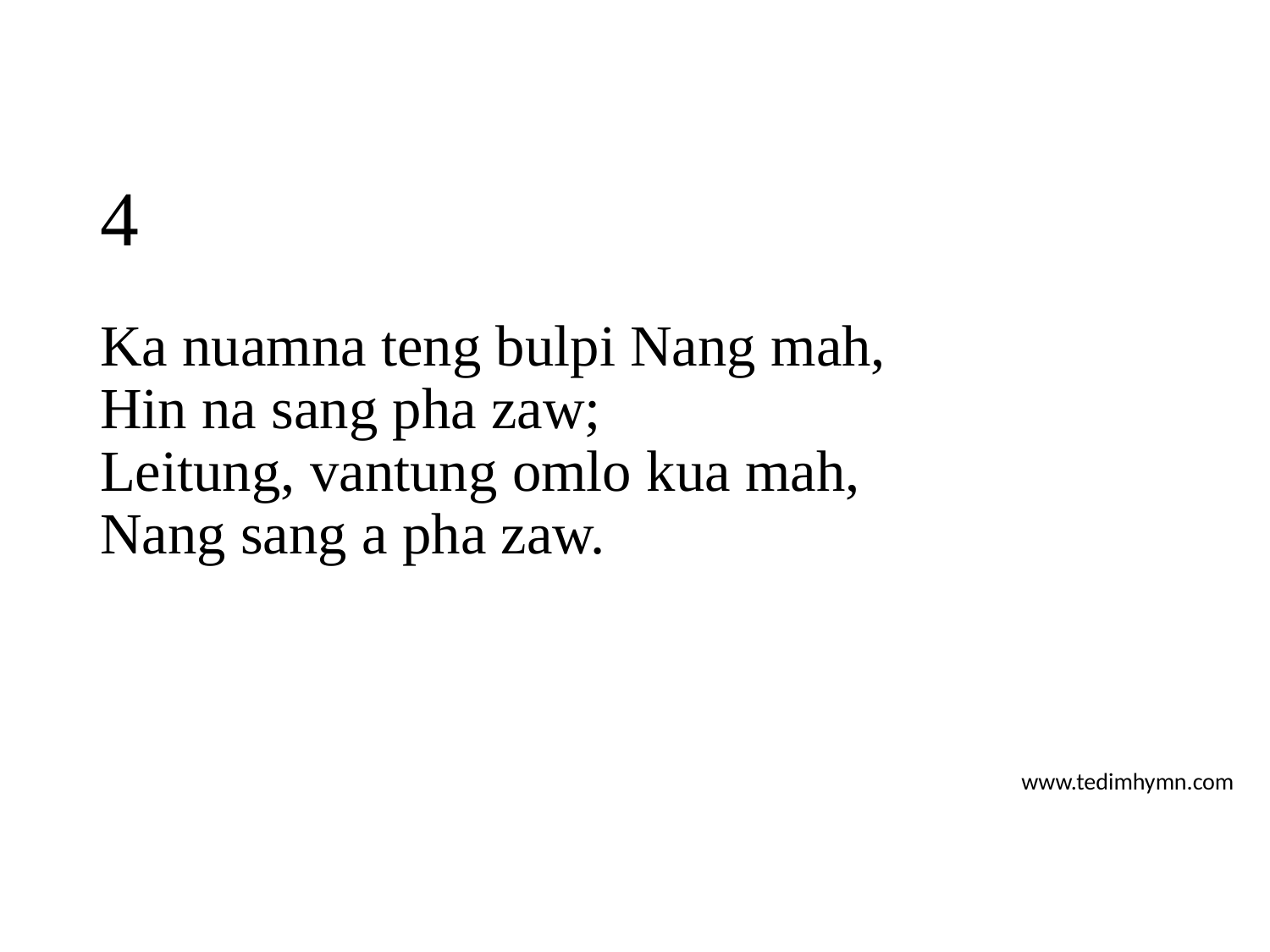

# 4
Ka nuamna teng bulpi Nang mah,
Hin na sang pha zaw;
Leitung, vantung omlo kua mah,
Nang sang a pha zaw.
www.tedimhymn.com